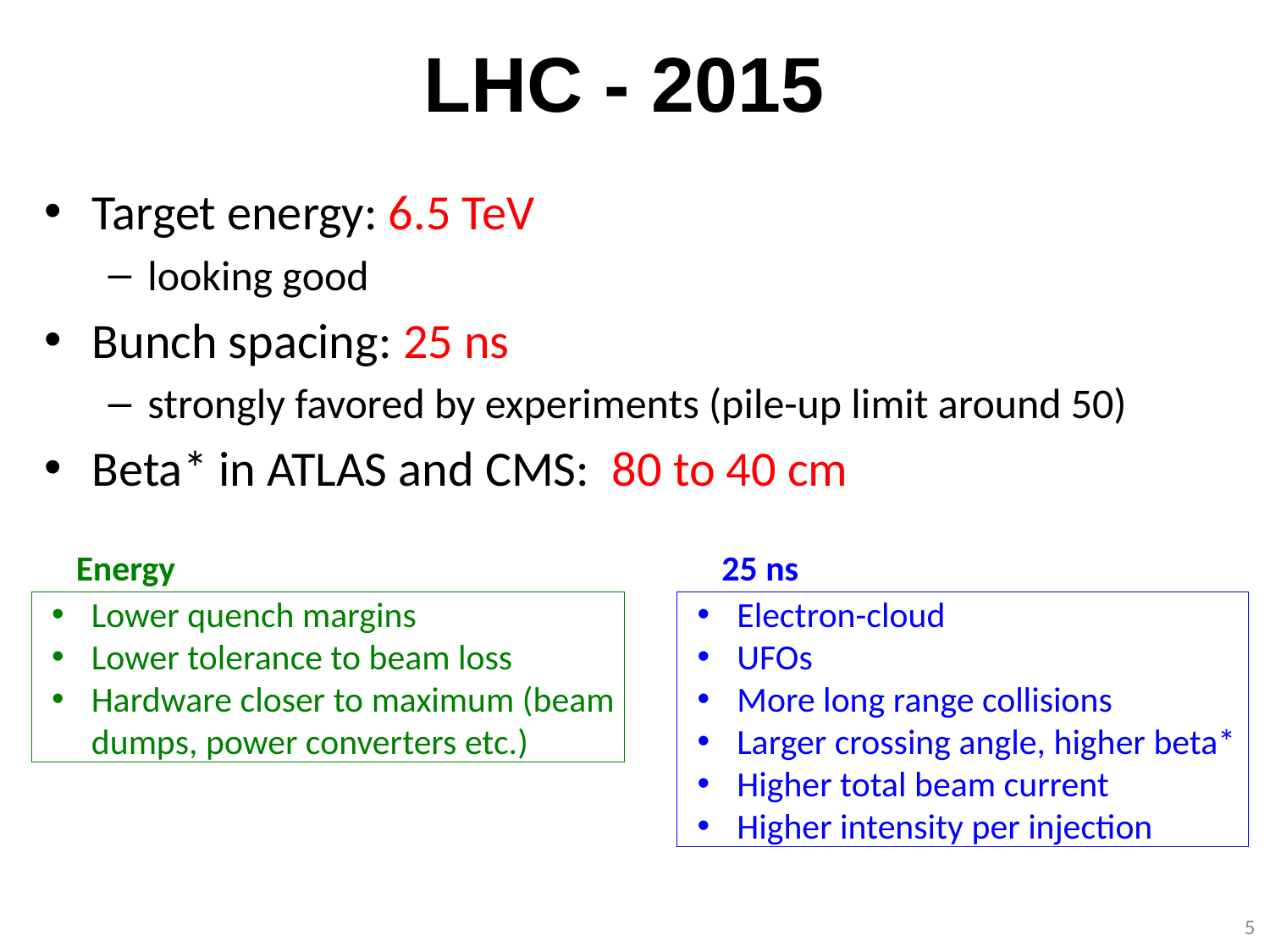

# LHC - 2015
Target energy: 6.5 TeV
looking good
Bunch spacing: 25 ns
strongly favored by experiments (pile-up limit around 50)
Beta* in ATLAS and CMS:  80 to 40 cm
Energy
Lower quench margins
Lower tolerance to beam loss
Hardware closer to maximum (beam dumps, power converters etc.)
25 ns
Electron-cloud
UFOs
More long range collisions
Larger crossing angle, higher beta*
Higher total beam current
Higher intensity per injection
5